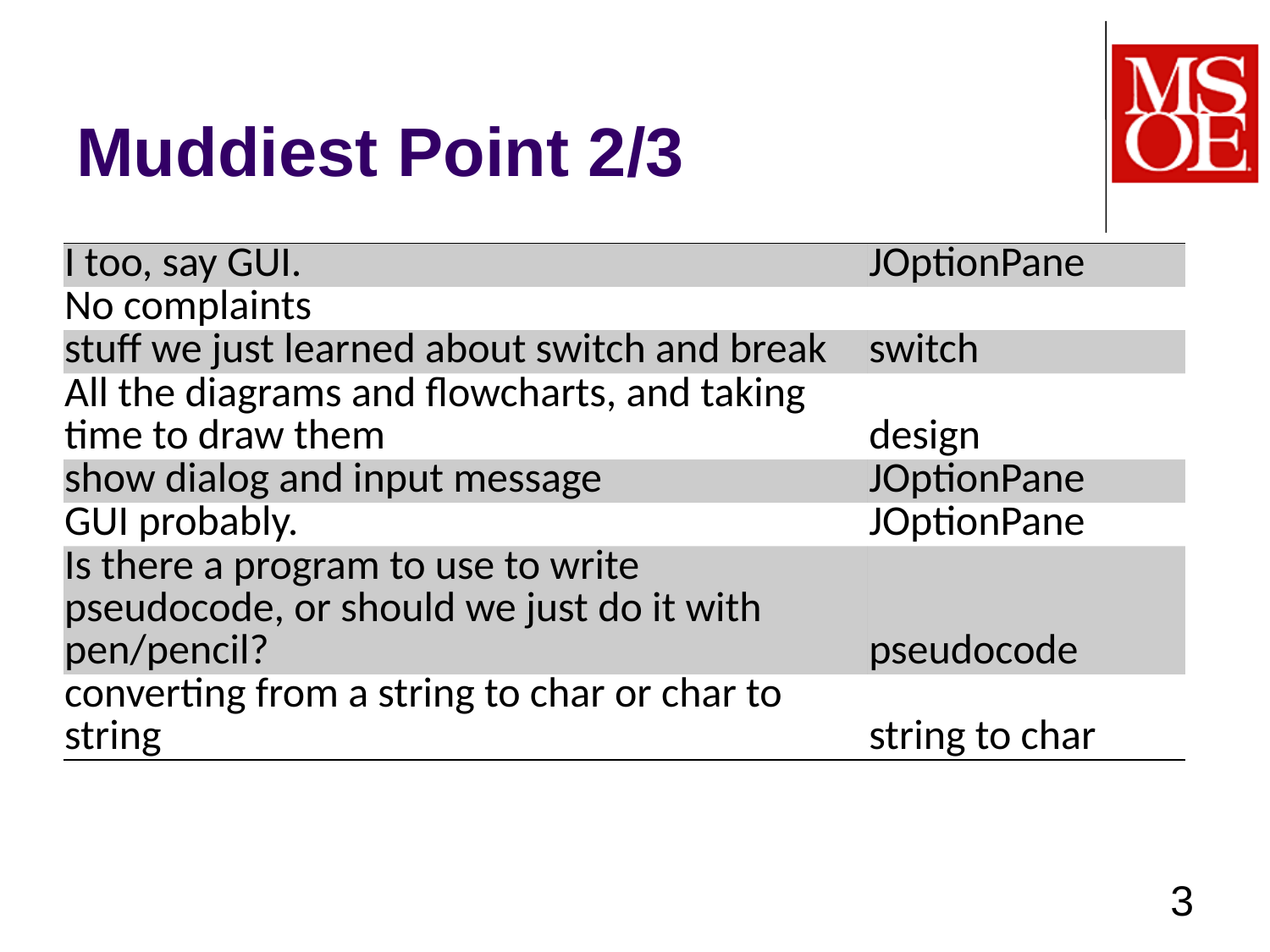

# Muddiest Point 2/3
| I too, say GUI. | JOptionPane |
| --- | --- |
| No complaints |  |
| stuff we just learned about switch and break | switch |
| All the diagrams and flowcharts, and taking time to draw them | design |
| show dialog and input message | JOptionPane |
| GUI probably. | JOptionPane |
| Is there a program to use to write pseudocode, or should we just do it with pen/pencil? | pseudocode |
| converting from a string to char or char to string | string to char |
3